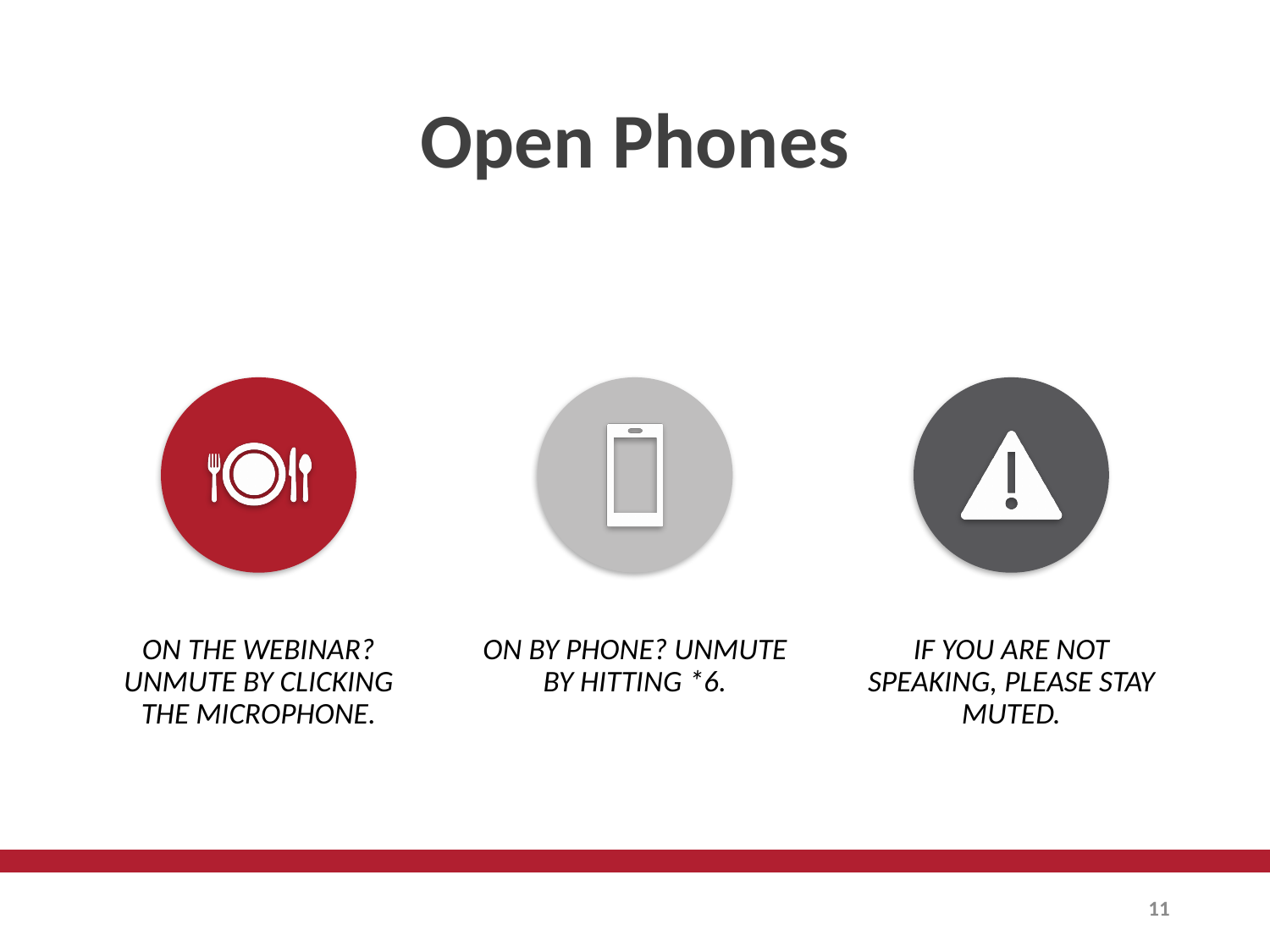

# Open Phones

On the webinar? Unmute by clicking the microphone.
On by phone? Unmute by hitting *6.
If you are not speaking, please stay muted.
11